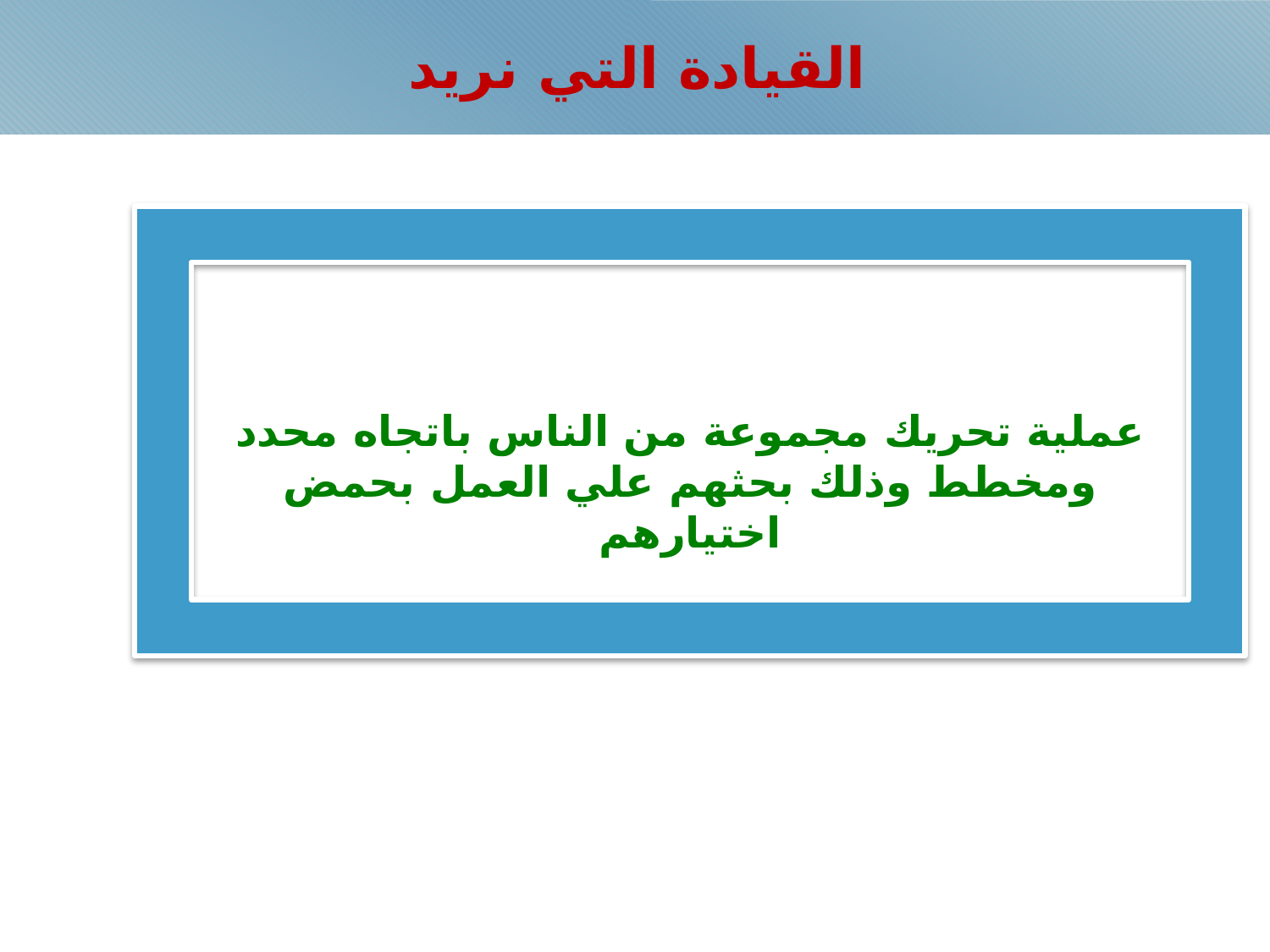

# القيادة التي نريد

عملية تحريك مجموعة من الناس باتجاه محدد ومخطط وذلك بحثهم علي العمل بحمض اختيارهم